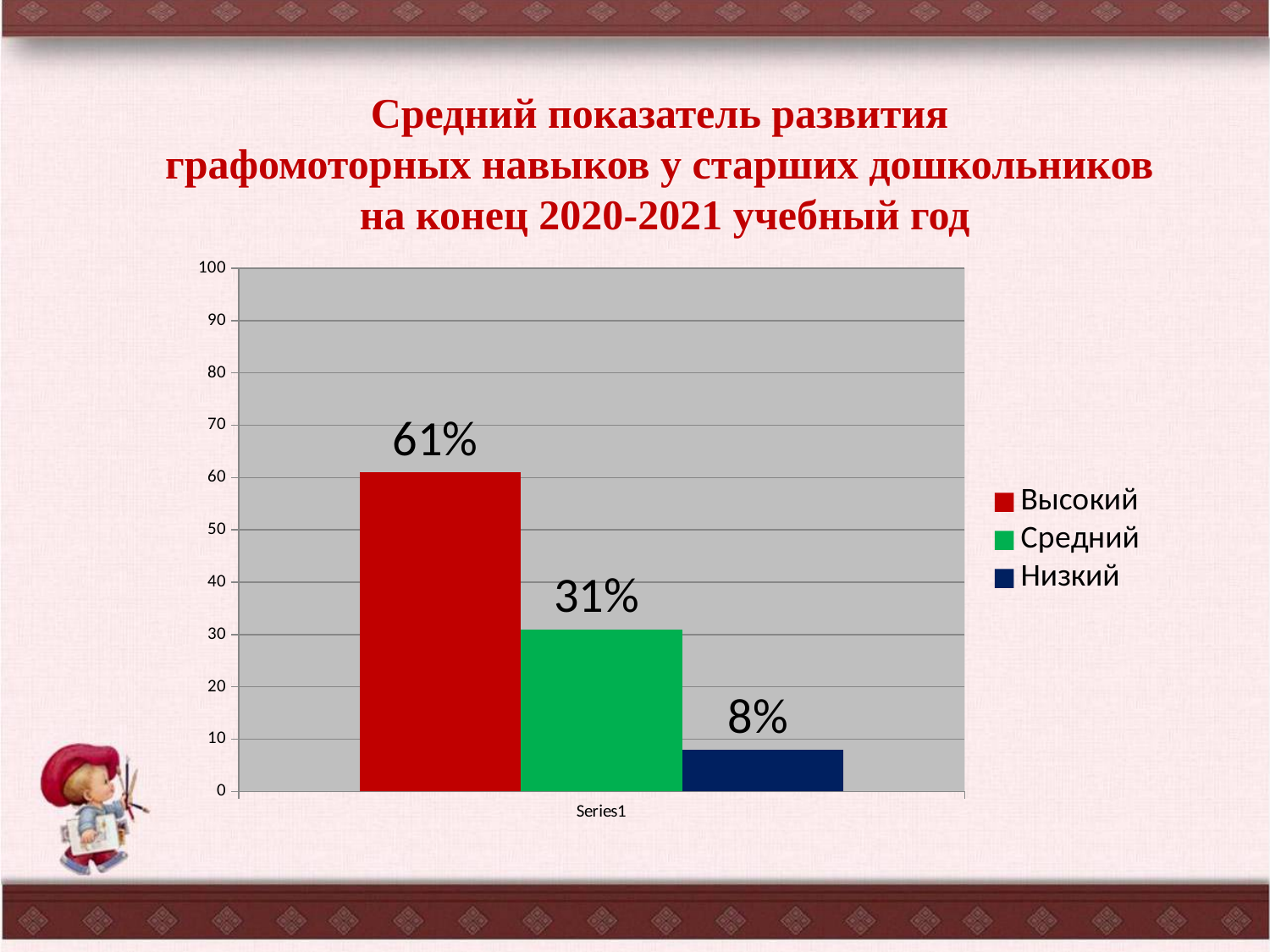

Средний показатель развития
графомоторных навыков у старших дошкольников
на конец 2020-2021 учебный год

### Chart

| Category | Высокий | Средний | Низкий |
|---|---|---|---|
|  | 61.0 | 31.0 | 8.0 |